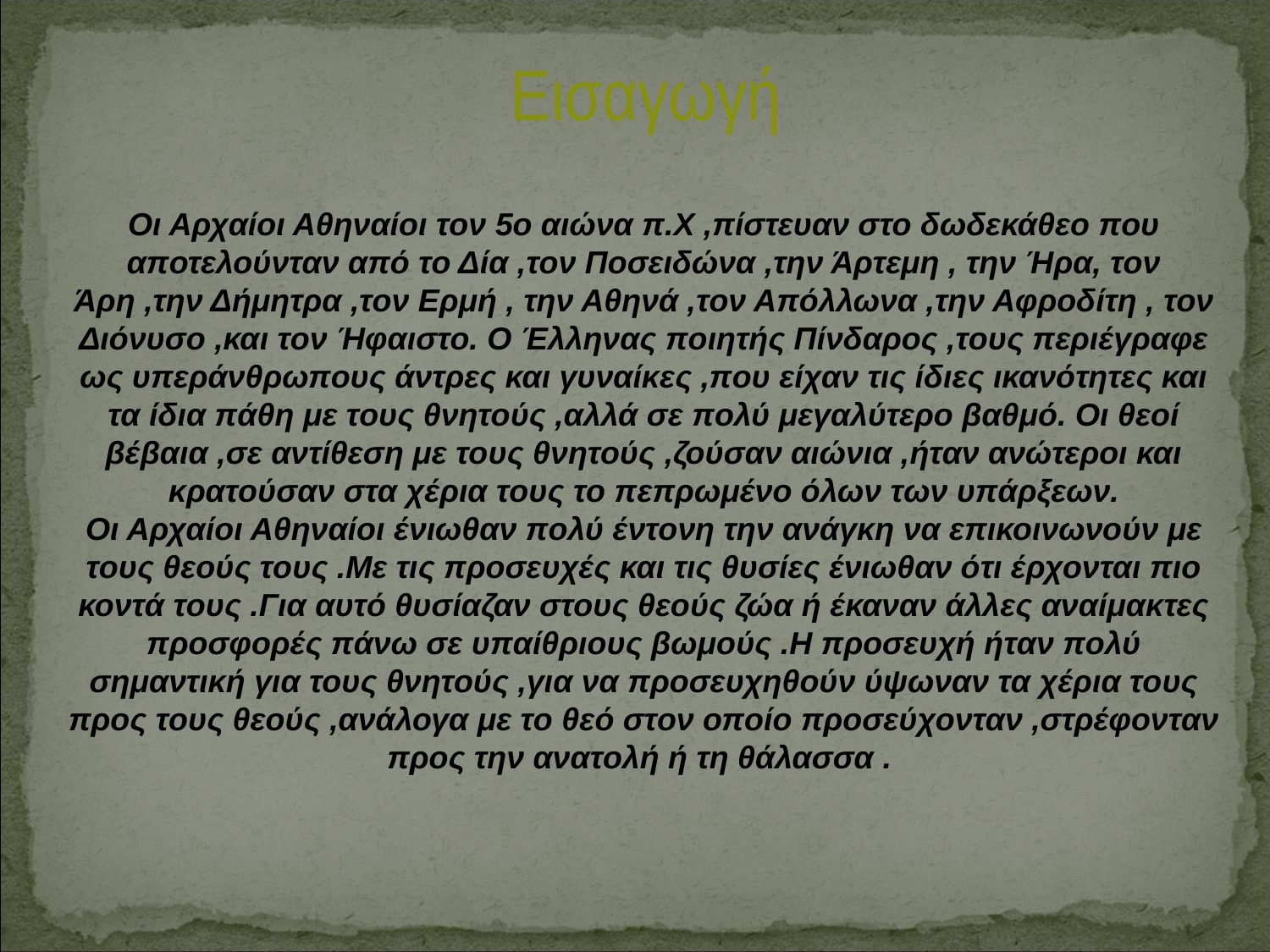

Εισαγωγή
Οι Αρχαίοι Αθηναίοι τον 5ο αιώνα π.Χ ,πίστευαν στο δωδεκάθεο που αποτελούνταν από το Δία ,τον Ποσειδώνα ,την Άρτεμη , την Ήρα, τον Άρη ,την Δήμητρα ,τον Ερμή , την Αθηνά ,τον Απόλλωνα ,την Αφροδίτη , τον Διόνυσο ,και τον Ήφαιστο. Ο Έλληνας ποιητής Πίνδαρος ,τους περιέγραφε ως υπεράνθρωπους άντρες και γυναίκες ,που είχαν τις ίδιες ικανότητες και τα ίδια πάθη με τους θνητούς ,αλλά σε πολύ μεγαλύτερο βαθμό. Οι θεοί βέβαια ,σε αντίθεση με τους θνητούς ,ζούσαν αιώνια ,ήταν ανώτεροι και κρατούσαν στα χέρια τους το πεπρωμένο όλων των υπάρξεων.
Οι Αρχαίοι Αθηναίοι ένιωθαν πολύ έντονη την ανάγκη να επικοινωνούν με τους θεούς τους .Με τις προσευχές και τις θυσίες ένιωθαν ότι έρχονται πιο κοντά τους .Για αυτό θυσίαζαν στους θεούς ζώα ή έκαναν άλλες αναίμακτες προσφορές πάνω σε υπαίθριους βωμούς .Η προσευχή ήταν πολύ σημαντική για τους θνητούς ,για να προσευχηθούν ύψωναν τα χέρια τους προς τους θεούς ,ανάλογα με το θεό στον οποίο προσεύχονταν ,στρέφονταν προς την ανατολή ή τη θάλασσα .